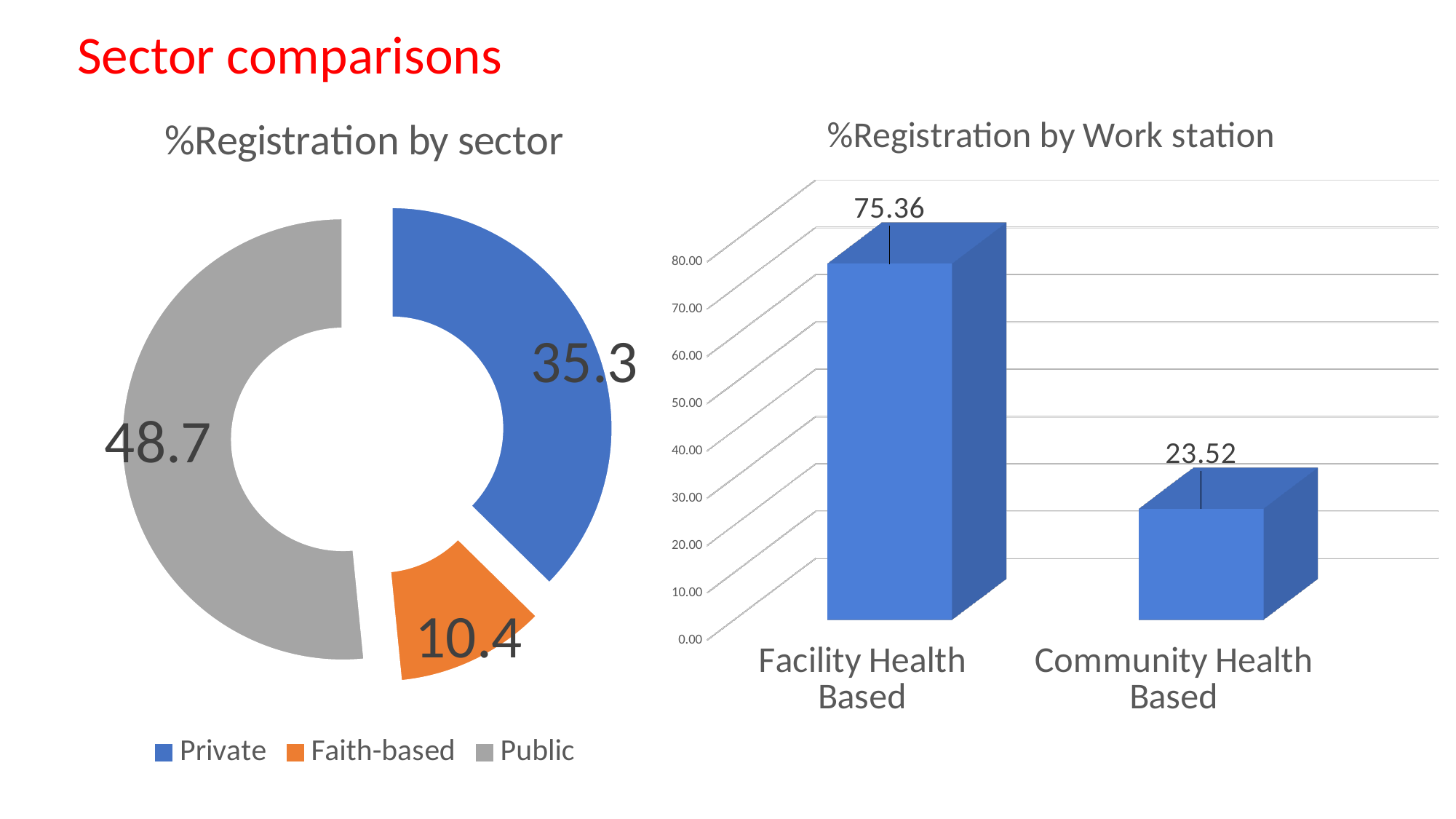

# Sector comparisons

### Chart: %Registration by sector

| Category |  |
|---|---|
| Private | 35.29318792476687 |
| Faith-based | 10.463094673620988 |
| Public | 48.72767504346452 |

[unsupported chart]